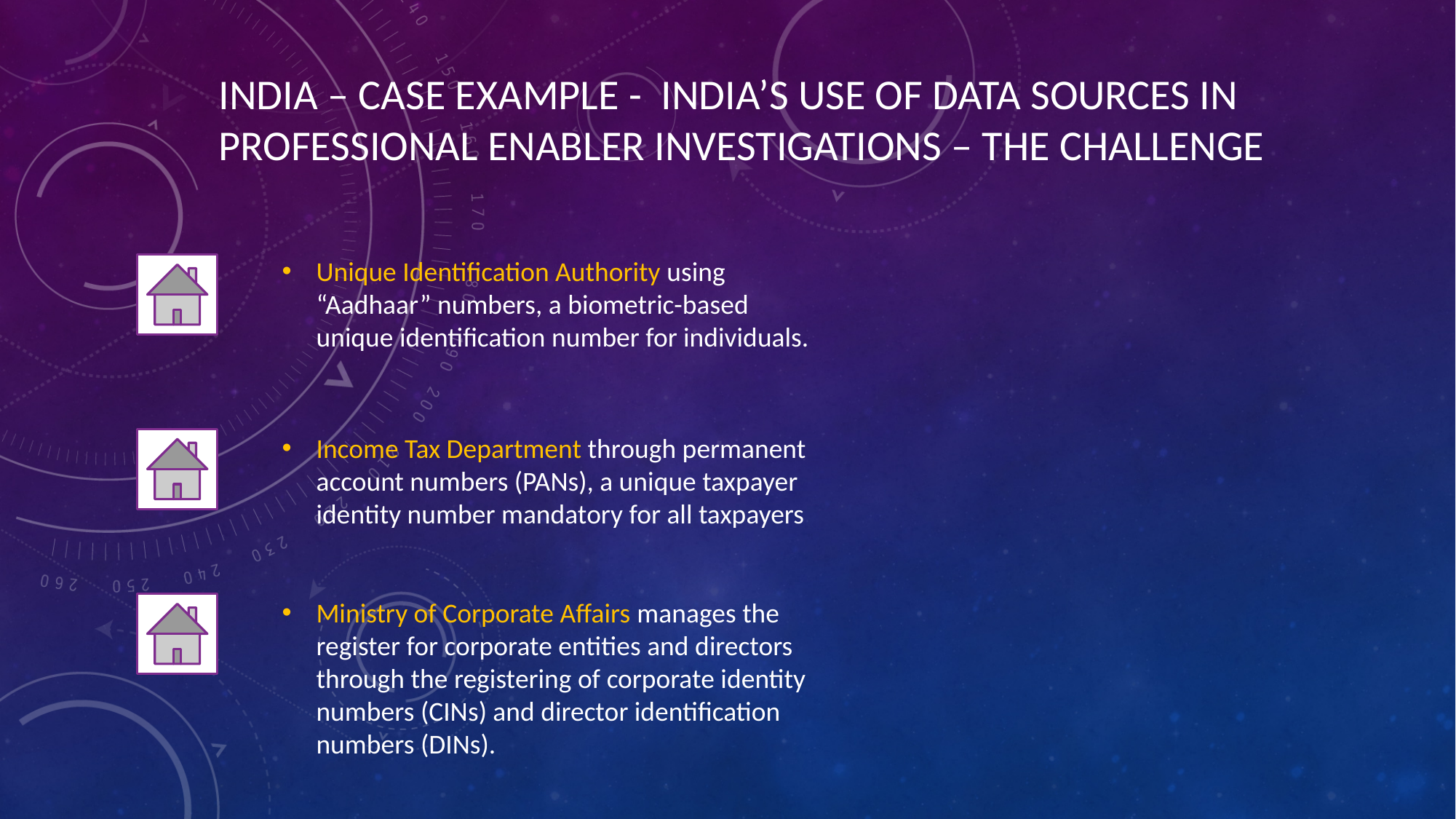

# India – Case Example -  India’s use of data sources in professional enabler investigations – The Challenge

Unique Identification Authority using “Aadhaar” numbers, a biometric-based unique identification number for individuals.

Income Tax Department through permanent account numbers (PANs), a unique taxpayer identity number mandatory for all taxpayers

Ministry of Corporate Affairs manages the register for corporate entities and directors through the registering of corporate identity numbers (CINs) and director identification numbers (DINs).